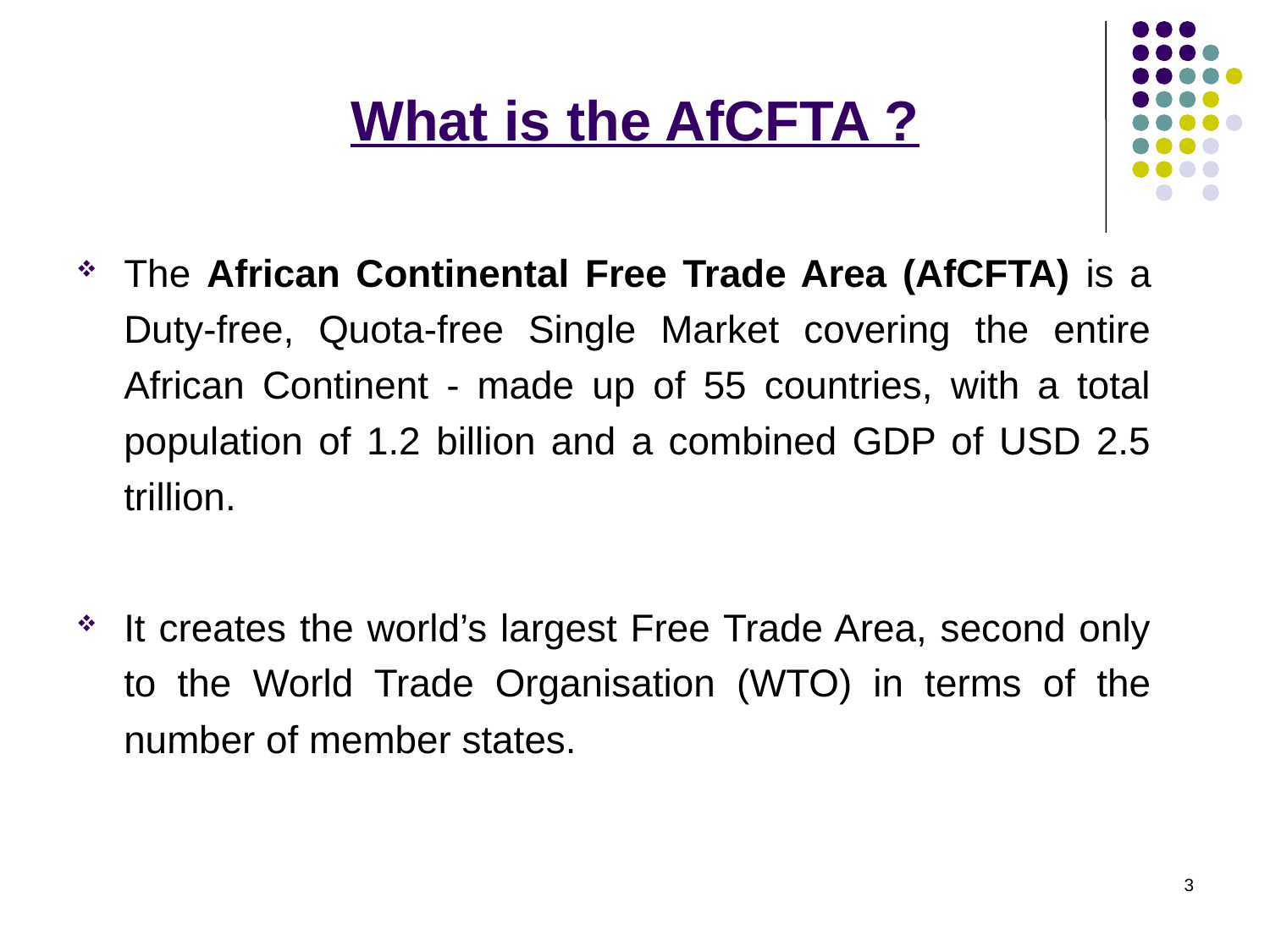

# What is the AfCFTA ?
The African Continental Free Trade Area (AfCFTA) is a Duty-free, Quota-free Single Market covering the entire African Continent - made up of 55 countries, with a total population of 1.2 billion and a combined GDP of USD 2.5 trillion.

It creates the world’s largest Free Trade Area, second only to the World Trade Organisation (WTO) in terms of the number of member states.

3